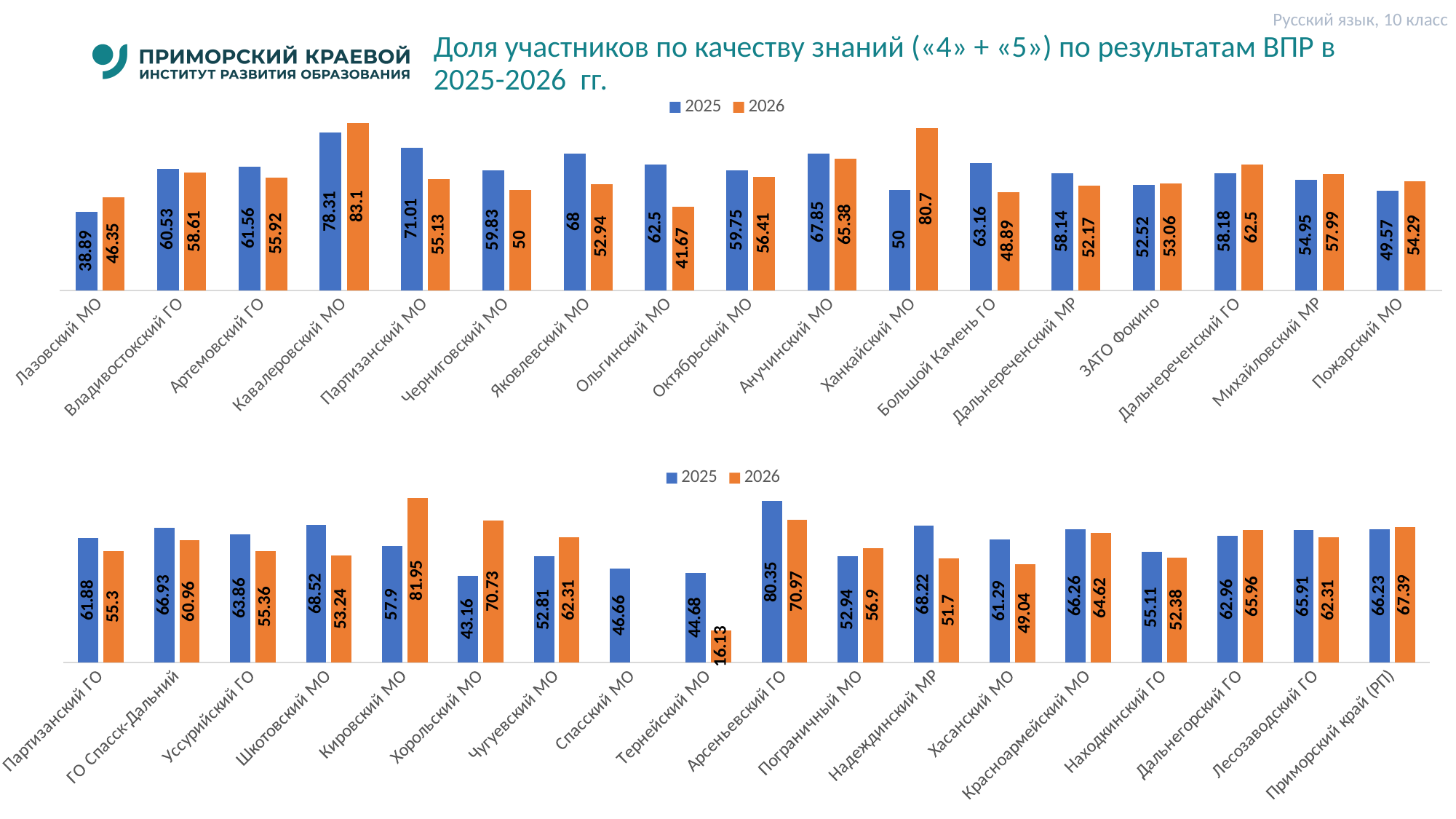

Русский язык, 10 класс
# Доля участников по качеству знаний («4» + «5») по результатам ВПР в  2025-2026  гг.

### Chart

| Category | 2025 | 2026 |
|---|---|---|
| Лазовский МО | 38.89 | 46.35 |
| Владивостокский ГО | 60.53 | 58.61 |
| Артемовский ГО | 61.56 | 55.92 |
| Кавалеровский МО | 78.31 | 83.1 |
| Партизанский МО | 71.00999999999999 | 55.13 |
| Черниговский МО | 59.83 | 50.0 |
| Яковлевский МО | 68.0 | 52.94 |
| Ольгинский МО | 62.5 | 41.67 |
| Октябрьский МО | 59.75 | 56.410000000000004 |
| Анучинский МО | 67.85 | 65.38 |
| Ханкайский МО | 50.0 | 80.7 |
| Большой Камень ГО | 63.16 | 48.89 |
| Дальнереченский МР | 58.14 | 52.17 |
| ЗАТО Фокино | 52.519999999999996 | 53.06 |
| Дальнереченский ГО | 58.17999999999999 | 62.5 |
| Михайловский МР | 54.95 | 57.99 |
| Пожарский МО | 49.57 | 54.29 |

### Chart

| Category | 2025 | 2026 |
|---|---|---|
| Партизанский ГО | 61.88 | 55.3 |
| ГО Спасск-Дальний | 66.92999999999999 | 60.96 |
| Уссурийский ГО | 63.86 | 55.36 |
| Шкотовский МО | 68.52 | 53.24 |
| Кировский МО | 57.9 | 81.95 |
| Хорольский МО | 43.16 | 70.73 |
| Чугуевский МО | 52.81 | 62.31 |
| Спасский МО | 46.66 | None |
| Тернейский МО | 44.68 | 16.13 |
| Арсеньевский ГО | 80.35 | 70.97 |
| Пограничный МО | 52.940000000000005 | 56.900000000000006 |
| Надеждинский МР | 68.22 | 51.699999999999996 |
| Хасанский МО | 61.29 | 49.04 |
| Красноармейский МО | 66.26 | 64.62 |
| Находкинский ГО | 55.11 | 52.38 |
| Дальнегорский ГО | 62.96000000000001 | 65.96000000000001 |
| Лесозаводский ГО | 65.91 | 62.31 |
| Приморский край (РП) | 66.23 | 67.39 |